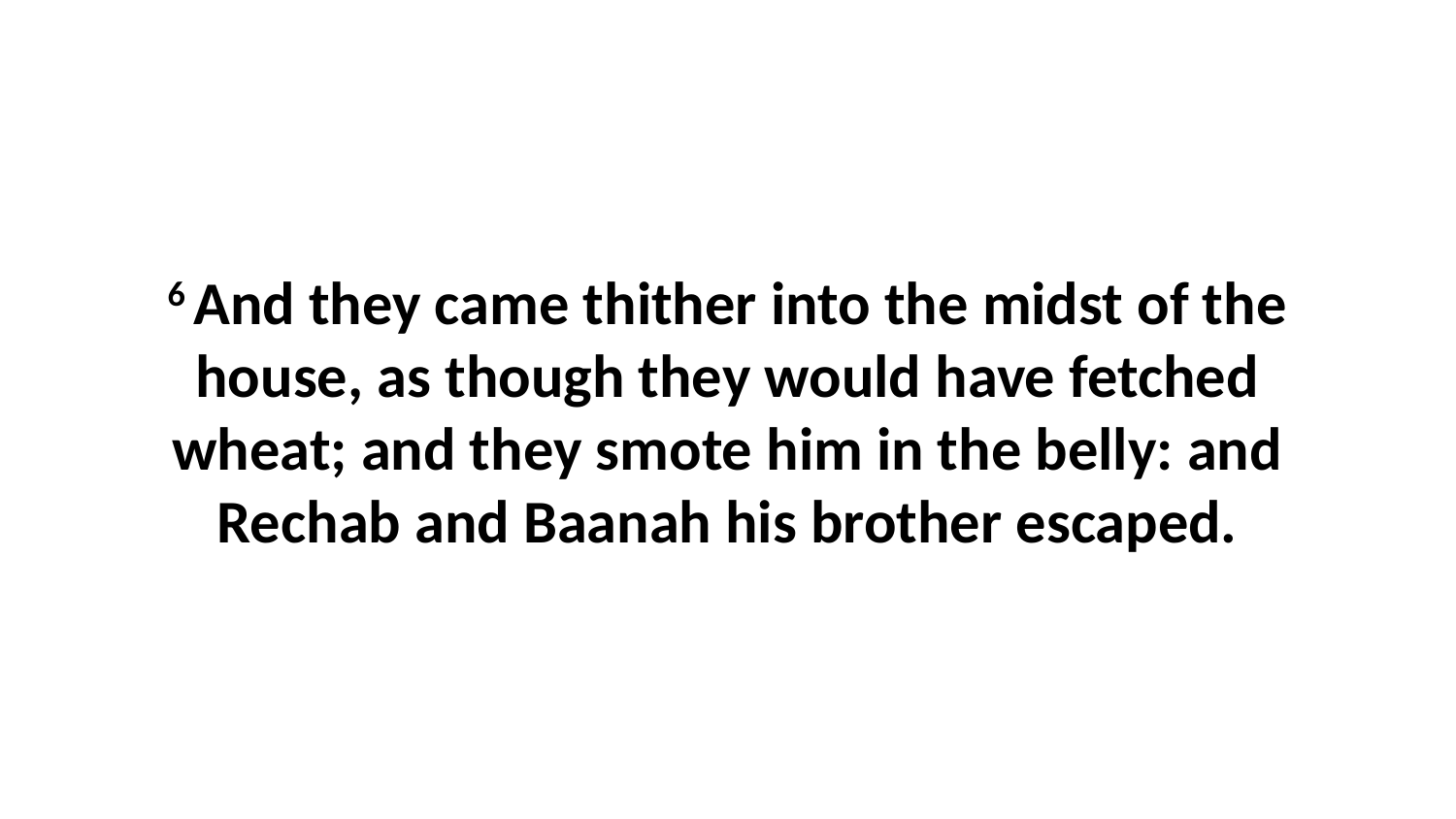

6 And they came thither into the midst of the house, as though they would have fetched wheat; and they smote him in the belly: and Rechab and Baanah his brother escaped.